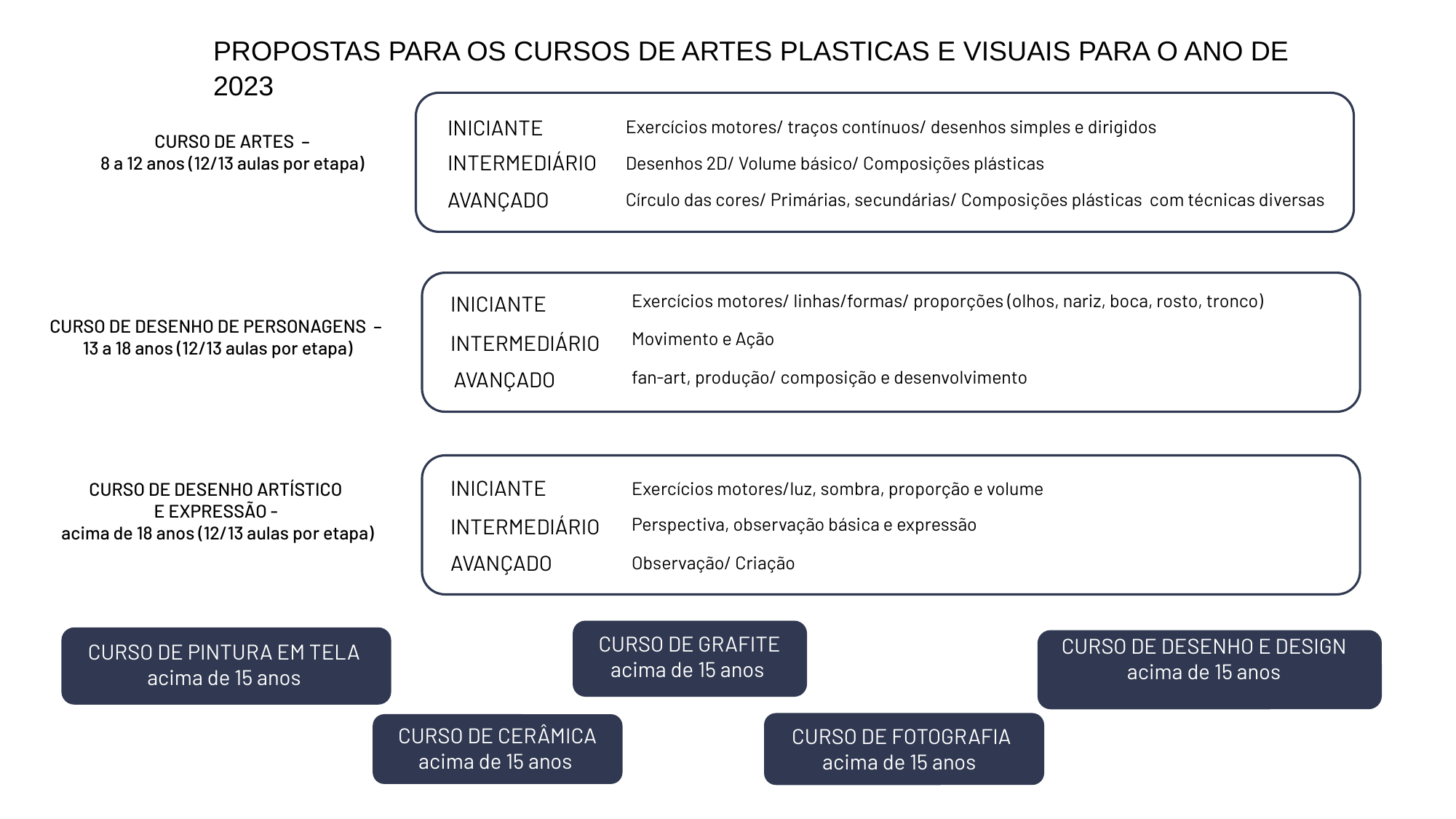

PROPOSTAS PARA OS CURSOS DE ARTES PLASTICAS E VISUAIS PARA O ANO DE 2023

INICIANTE
Exercícios motores/ traços contínuos/ desenhos simples e dirigidos
CURSO DE ARTES  –
8 a 12 anos (12/13 aulas por etapa)

INTERMEDIÁRIO
Desenhos 2D/ Volume básico/ Composições plásticas
AVANÇADO
Círculo das cores/ Primárias, secundárias/ Composições plásticas  com técnicas diversas

Exercícios motores/ linhas/formas/ proporções (olhos, nariz, boca, rosto, tronco)
INICIANTE
CURSO DE DESENHO DE PERSONAGENS  –
13 a 18 anos (12/13 aulas por etapa)
Movimento e Ação
INTERMEDIÁRIO
fan-art, produção/ composição e desenvolvimento
AVANÇADO

INICIANTE
Exercícios motores/luz, sombra, proporção e volume
CURSO DE DESENHO ARTÍSTICO
E EXPRESSÃO -
acima de 18 anos (12/13 aulas por etapa)
Perspectiva, observação básica e expressão
INTERMEDIÁRIO
AVANÇADO
Observação/ Criação

CURSO DE GRAFITE
acima de 15 anos

CURSO DE DESENHO E DESIGN
acima de 15 anos

CURSO DE PINTURA EM TELA
acima de 15 anos

CURSO DE CERÂMICA
acima de 15 anos
CURSO DE FOTOGRAFIA
acima de 15 anos